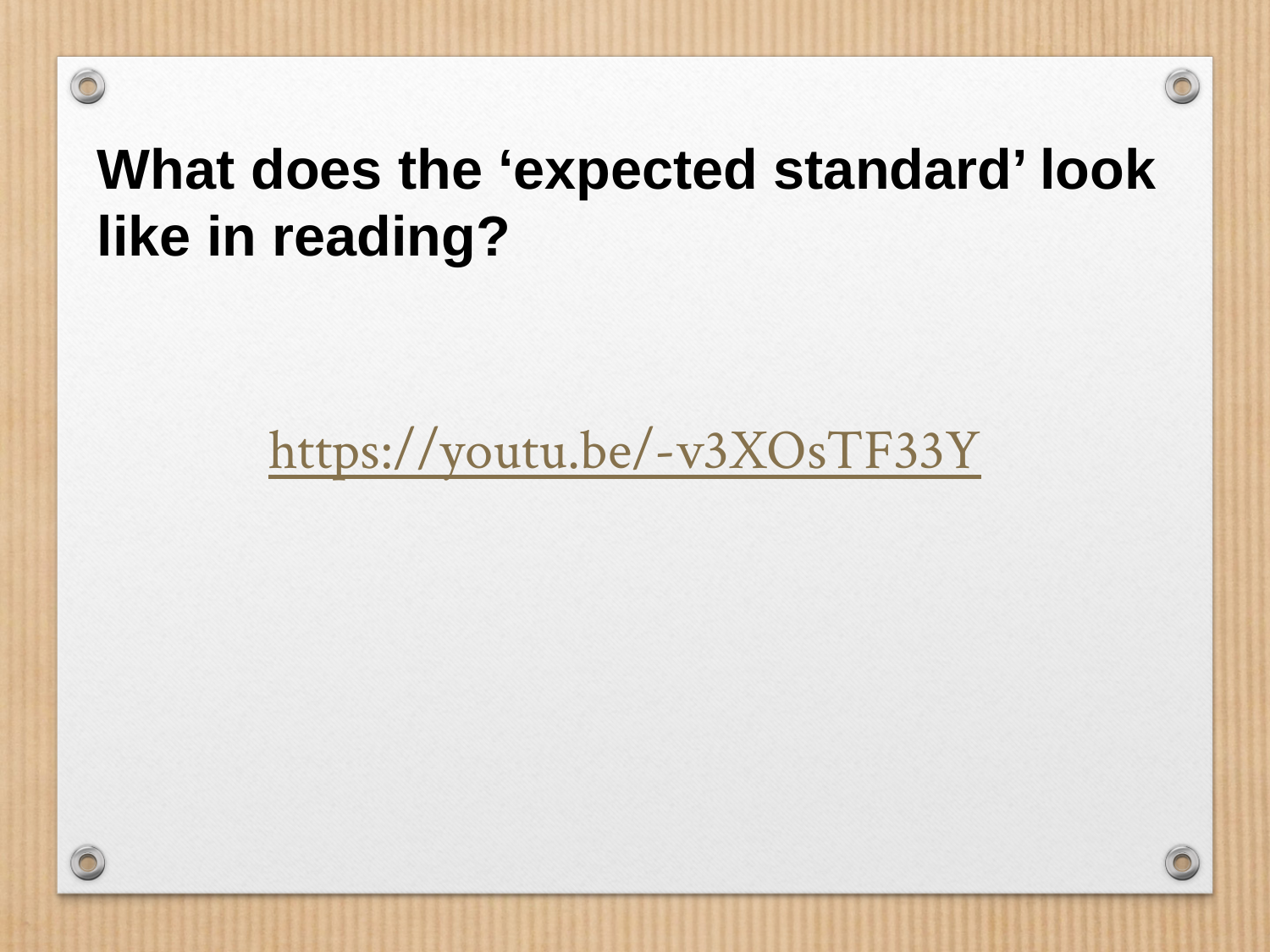

What does the ‘expected standard’ look like in reading?
https://youtu.be/-v3XOsTF33Y